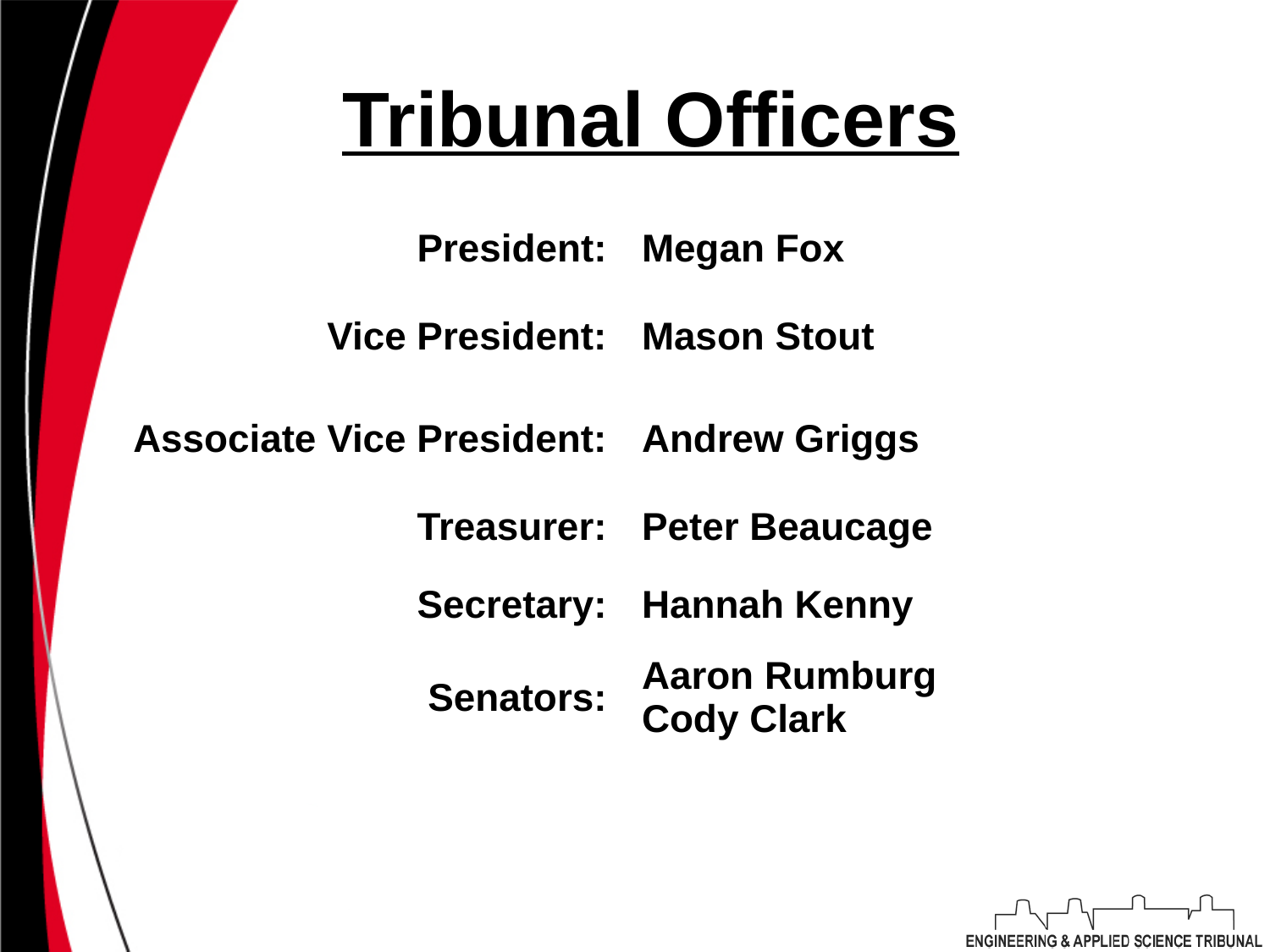

# Tribunal Officers
| President: |  | Megan Fox |  |
| --- | --- | --- | --- |
| Vice President: |  | Mason Stout |  |
| Associate Vice President: |  | Andrew Griggs |  |
| Treasurer: |  | Peter Beaucage |  |
| Secretary: |  | Hannah Kenny |  |
| Senators: |  | Aaron Rumburg Cody Clark |  |
|  |  |  |  |
|  |  |  |  |
|  |  |  |  |